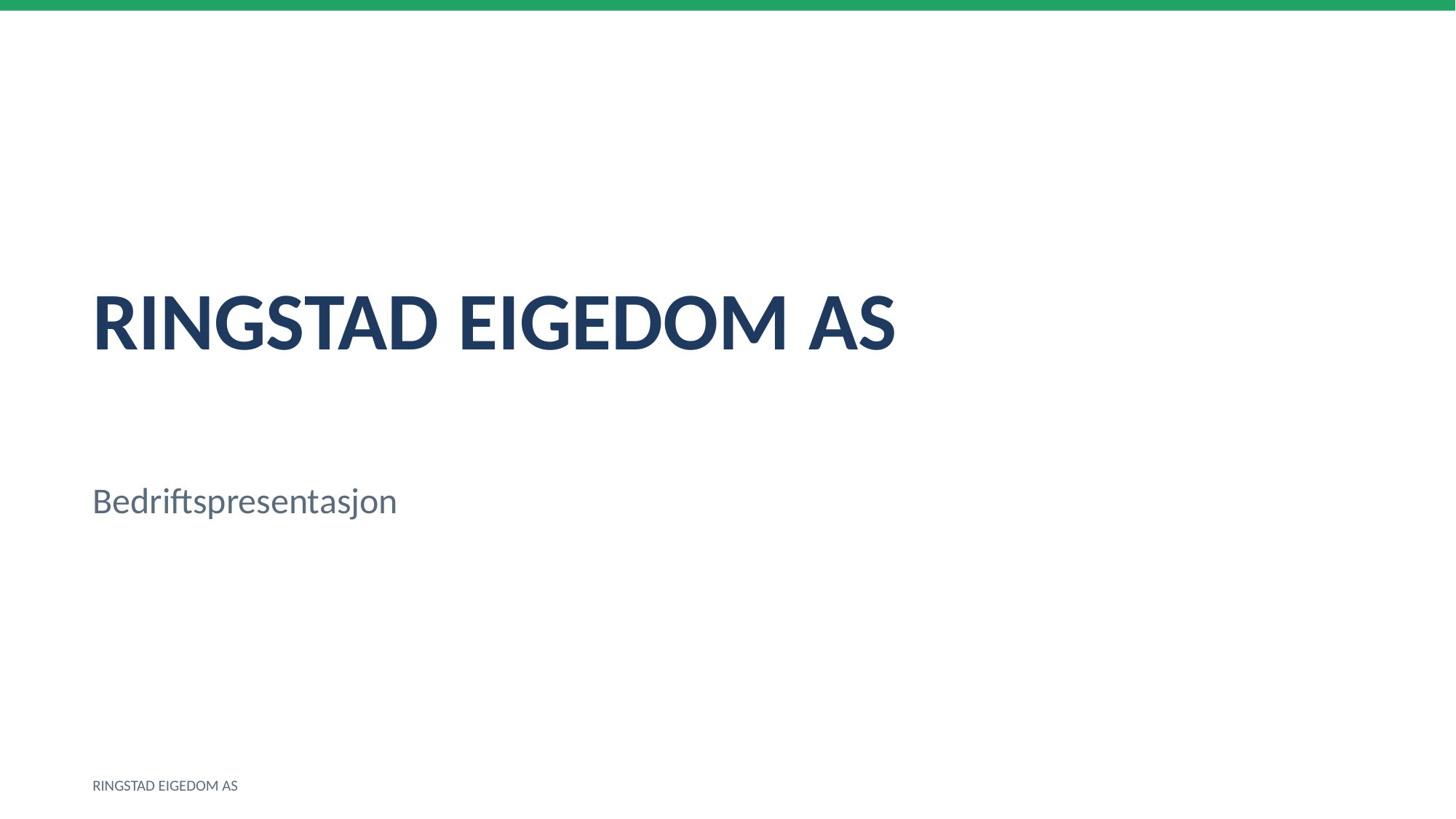

RINGSTAD EIGEDOM AS
Bedriftspresentasjon
RINGSTAD EIGEDOM AS